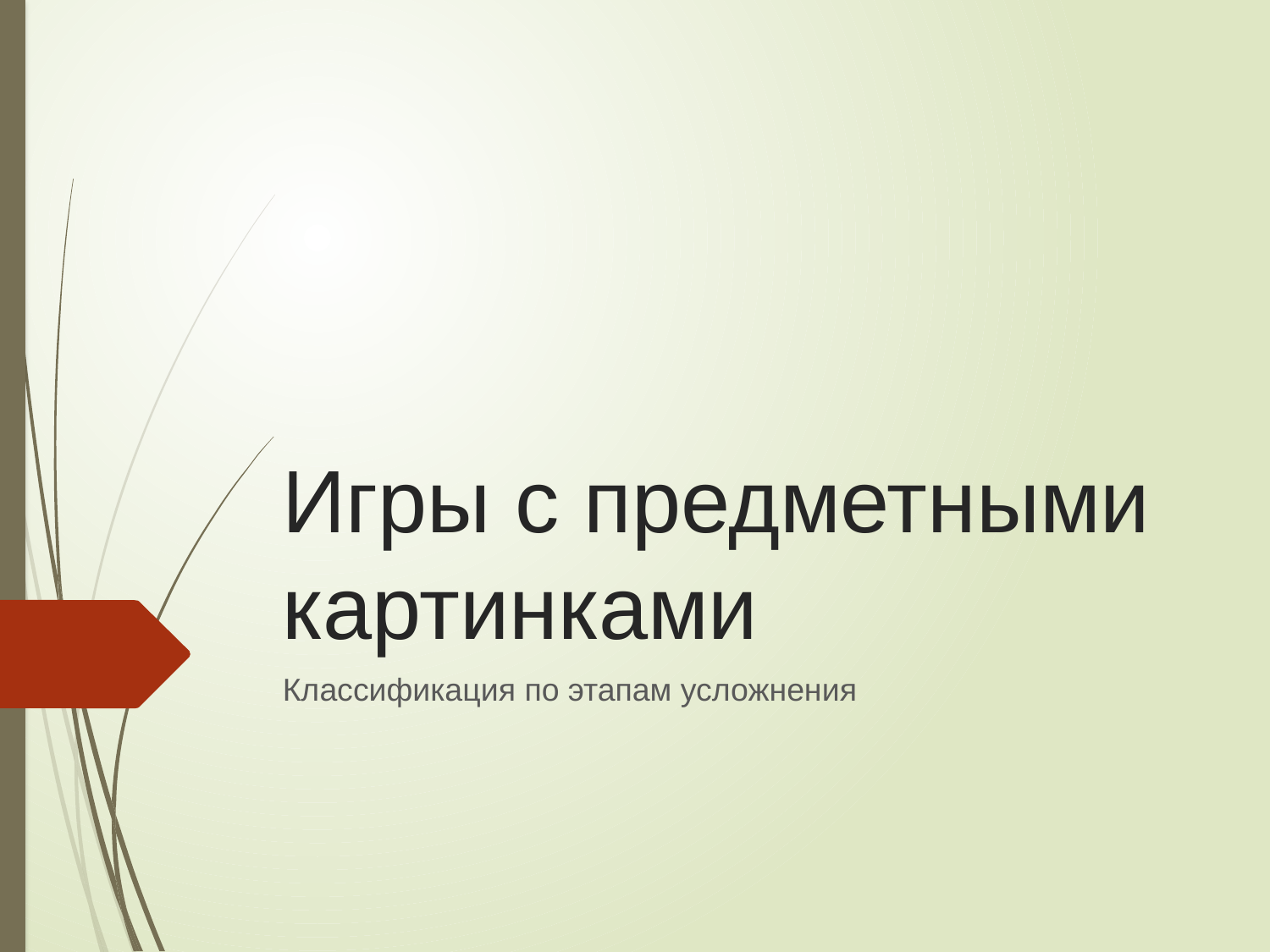

# Игры с предметными картинками
Классификация по этапам усложнения